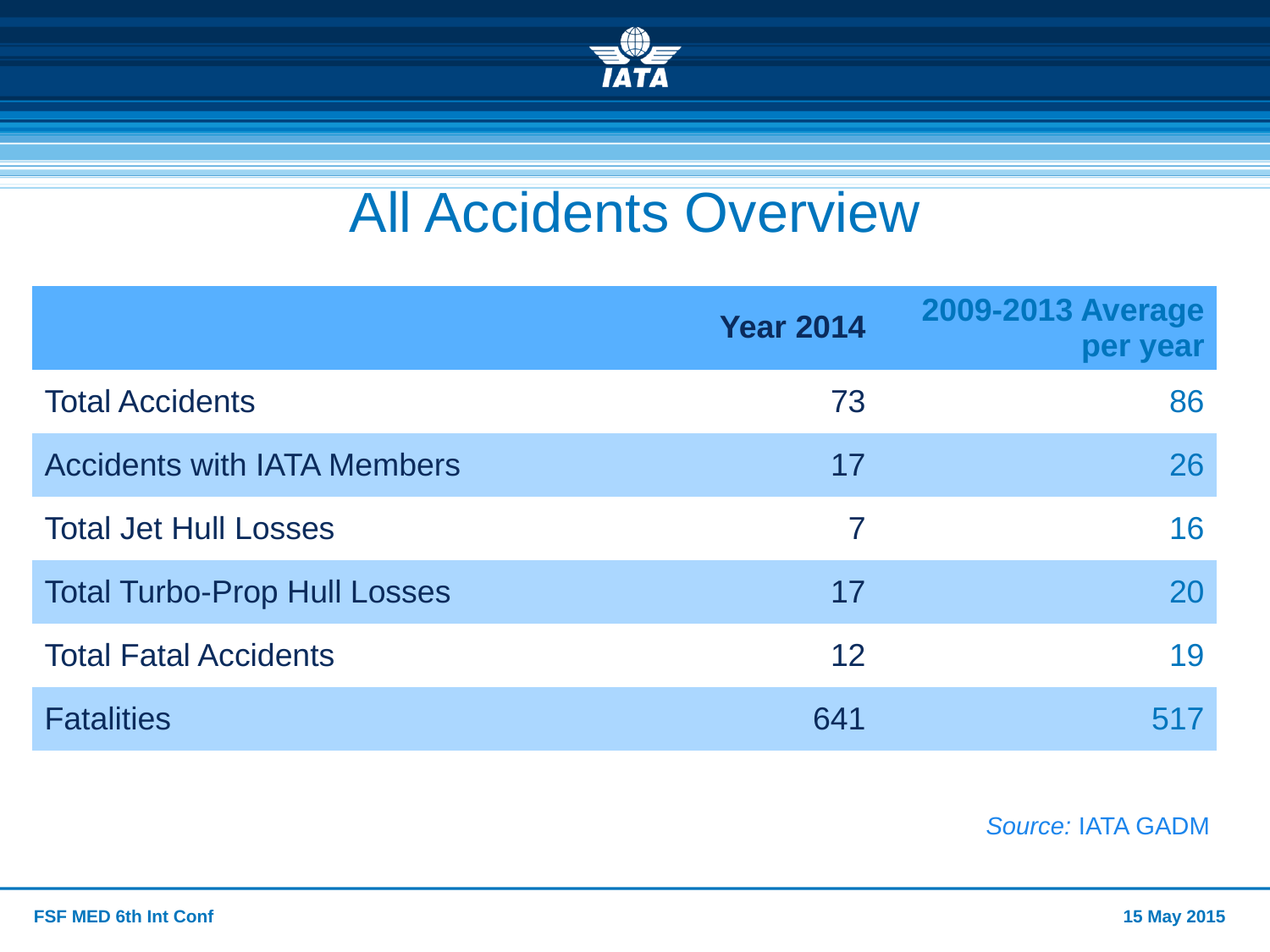

# All Accidents Overview
|  | Year 2014 | 2009-2013 Average per year |
| --- | --- | --- |
| Total Accidents | 73 | 86 |
| Accidents with IATA Members | 17 | 26 |
| Total Jet Hull Losses | 7 | 16 |
| Total Turbo-Prop Hull Losses | 17 | 20 |
| Total Fatal Accidents | 12 | 19 |
| Fatalities | 641 | 517 |
Source: IATA GADM
FSF MED 6th Int Conf

15 May 2015